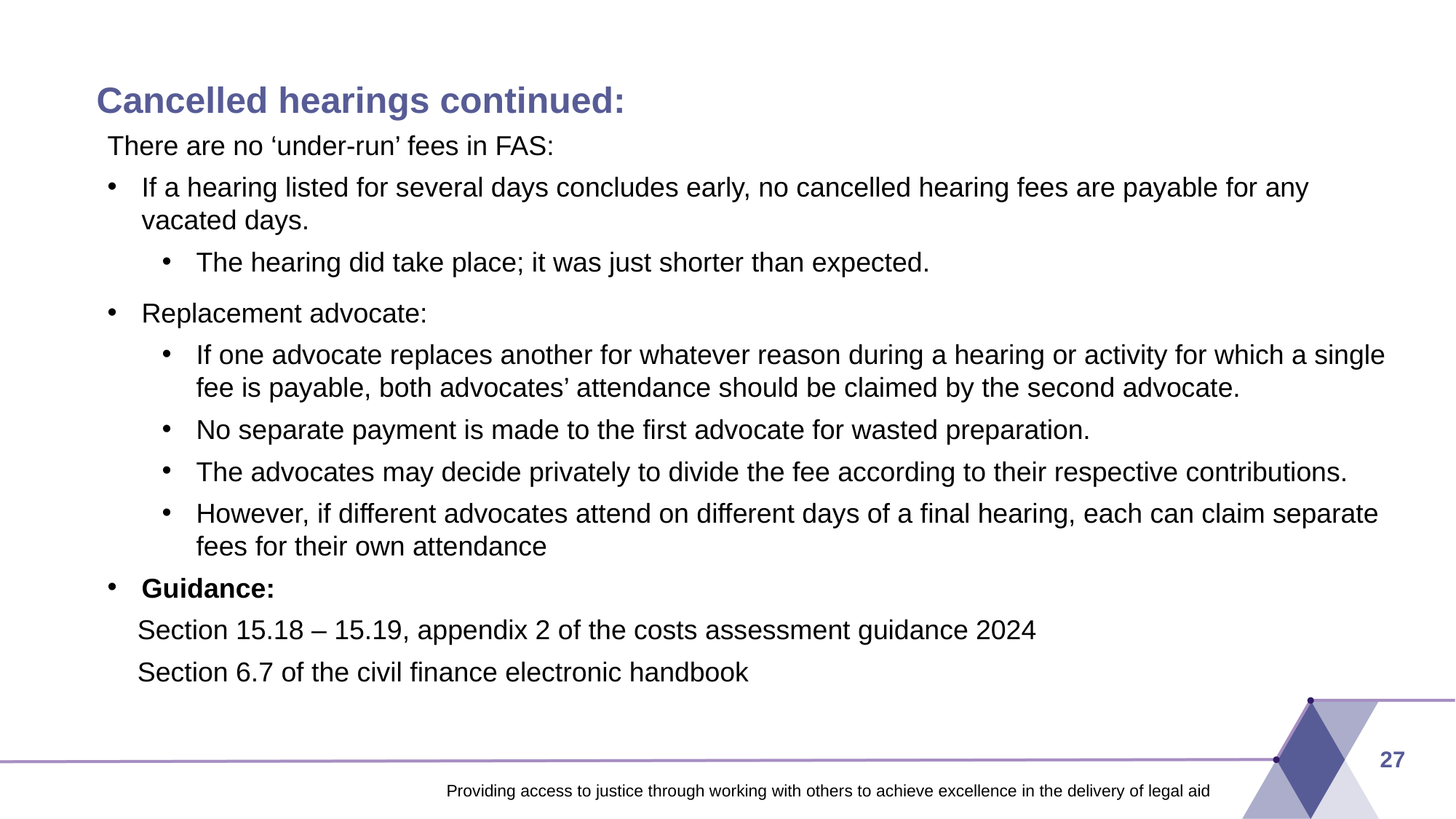

# Cancelled hearings continued:
There are no ‘under-run’ fees in FAS:
If a hearing listed for several days concludes early, no cancelled hearing fees are payable for any vacated days.
The hearing did take place; it was just shorter than expected.
Replacement advocate:
If one advocate replaces another for whatever reason during a hearing or activity for which a single fee is payable, both advocates’ attendance should be claimed by the second advocate.
No separate payment is made to the first advocate for wasted preparation.
The advocates may decide privately to divide the fee according to their respective contributions.
However, if different advocates attend on different days of a final hearing, each can claim separate fees for their own attendance
Guidance:
Section 15.18 – 15.19, appendix 2 of the costs assessment guidance 2024
Section 6.7 of the civil finance electronic handbook
27
Providing access to justice through working with others to achieve excellence in the delivery of legal aid